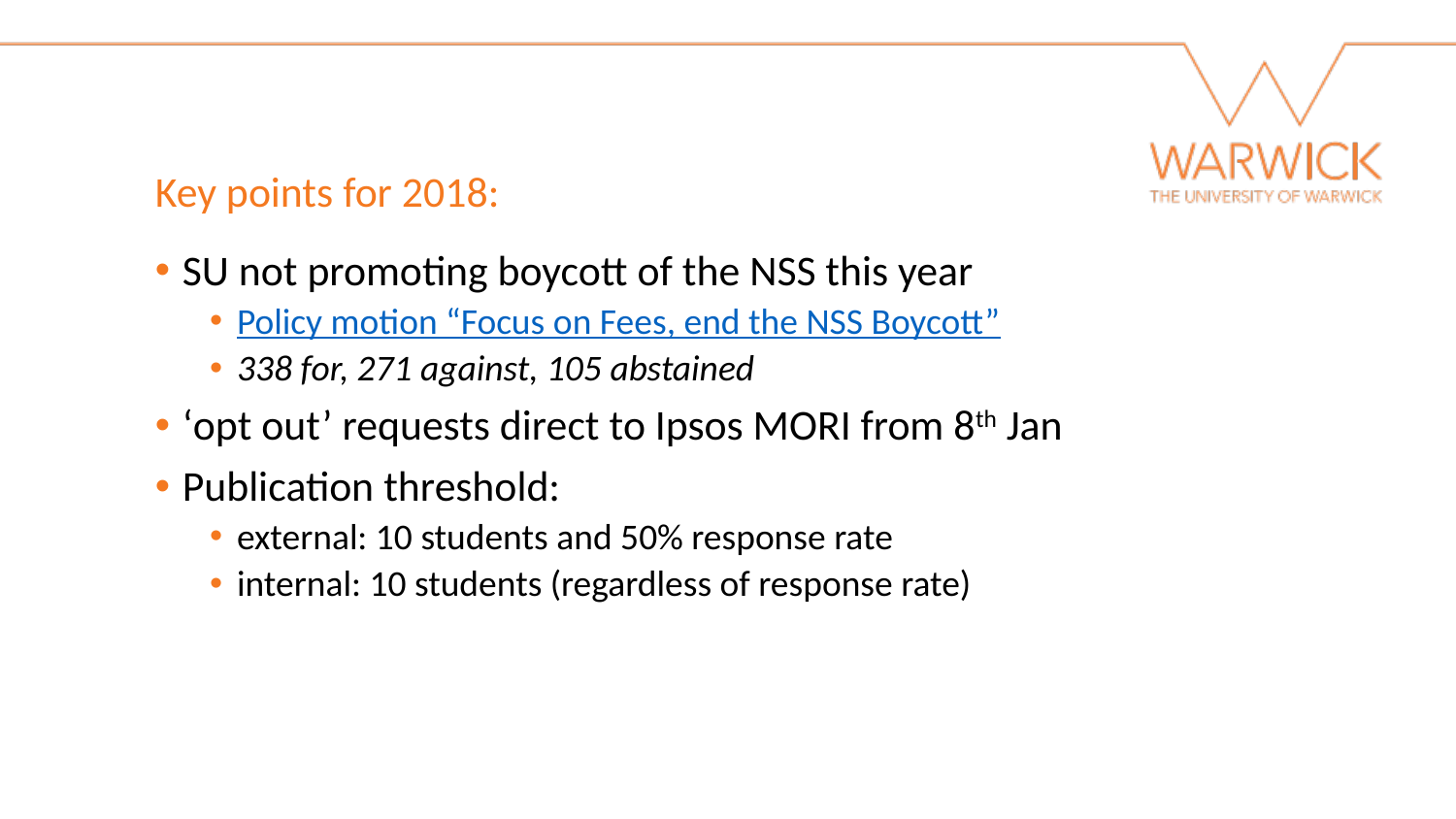

Key points for 2018:

SU not promoting boycott of the NSS this year
Policy motion “Focus on Fees, end the NSS Boycott”
338 for, 271 against, 105 abstained
‘opt out’ requests direct to Ipsos MORI from 8th Jan
Publication threshold:
external: 10 students and 50% response rate
internal: 10 students (regardless of response rate)